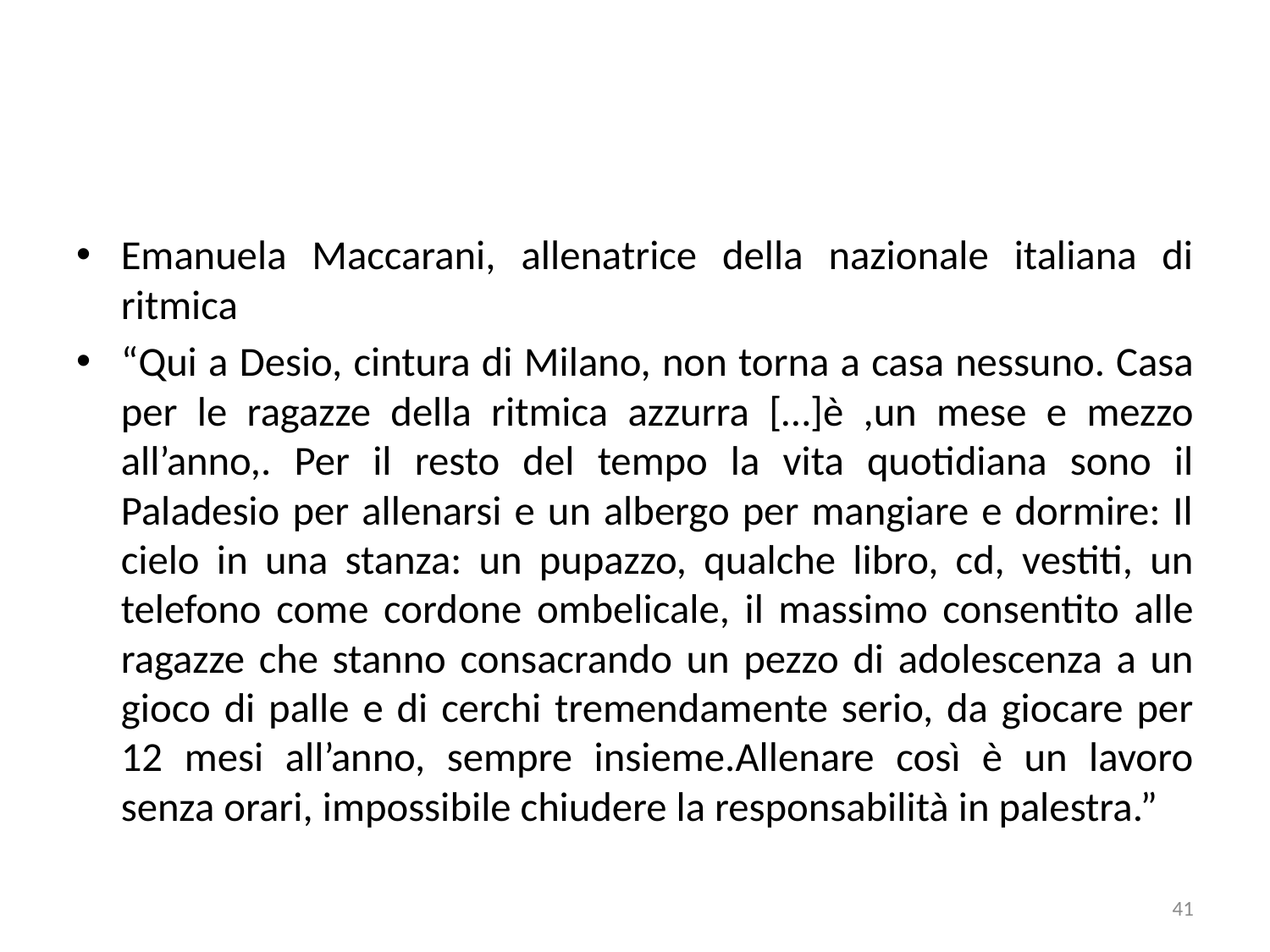

Emanuela Maccarani, allenatrice della nazionale italiana di ritmica
“Qui a Desio, cintura di Milano, non torna a casa nessuno. Casa per le ragazze della ritmica azzurra […]è ,un mese e mezzo all’anno,. Per il resto del tempo la vita quotidiana sono il Paladesio per allenarsi e un albergo per mangiare e dormire: Il cielo in una stanza: un pupazzo, qualche libro, cd, vestiti, un telefono come cordone ombelicale, il massimo consentito alle ragazze che stanno consacrando un pezzo di adolescenza a un gioco di palle e di cerchi tremendamente serio, da giocare per 12 mesi all’anno, sempre insieme.Allenare così è un lavoro senza orari, impossibile chiudere la responsabilità in palestra.”

41